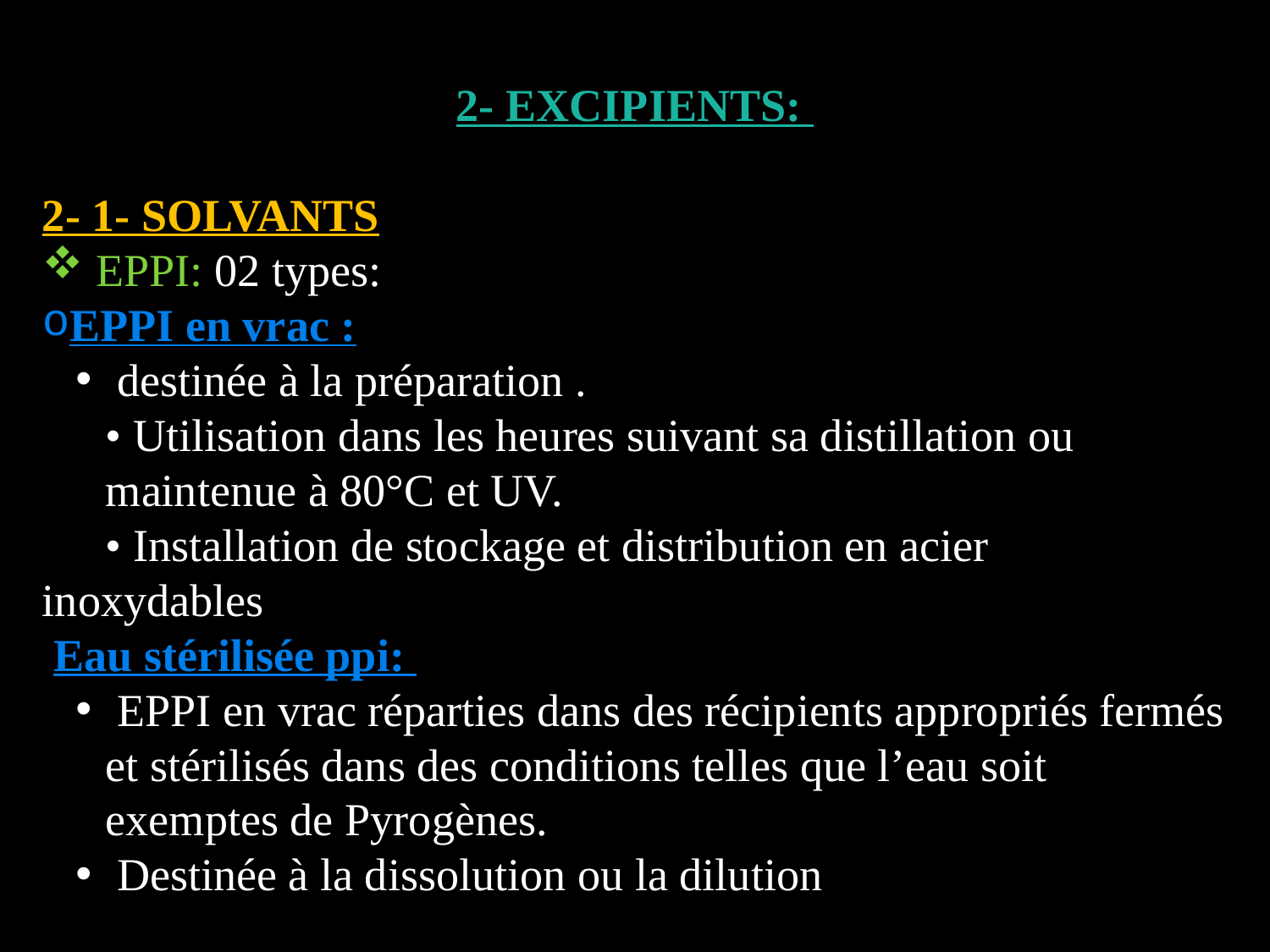

2- EXCIPIENTS:

2- 1- SOLVANTS
 EPPI: 02 types:
EPPI en vrac :
 destinée à la préparation .
• Utilisation dans les heures suivant sa distillation ou maintenue à 80°C et UV.
• Installation de stockage et distribution en acier
inoxydables
 Eau stérilisée ppi:
 EPPI en vrac réparties dans des récipients appropriés fermés et stérilisés dans des conditions telles que l’eau soit exemptes de Pyrogènes.
 Destinée à la dissolution ou la dilution